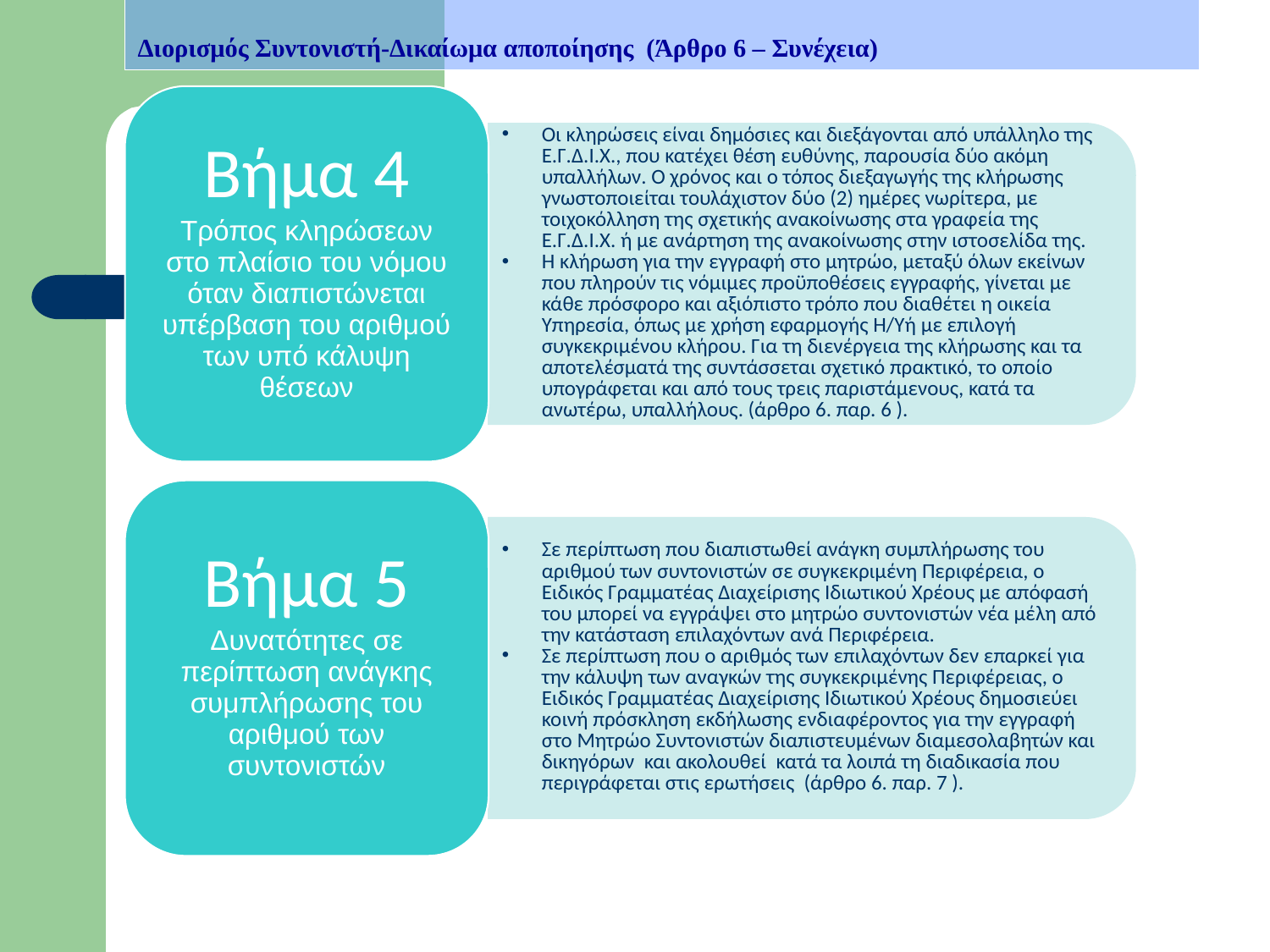

Διορισμός Συντονιστή-Δικαίωμα αποποίησης  (Άρθρο 6 – Συνέχεια)

Βήμα 4
Τρόπος κληρώσεων στο πλαίσιο του νόμου όταν διαπιστώνεται υπέρβαση του αριθμού των υπό κάλυψη θέσεων
Οι κληρώσεις είναι δημόσιες και διεξάγονται από υπάλληλο της Ε.Γ.Δ.Ι.Χ., που κατέχει θέση ευθύνης, παρουσία δύο ακόμη υπαλλήλων. Ο χρόνος και ο τόπος διεξαγωγής της κλήρωσης γνωστοποιείται τουλάχιστον δύο (2) ημέρες νωρίτερα, με τοιχοκόλληση της σχετικής ανακοίνωσης στα γραφεία της Ε.Γ.Δ.Ι.Χ. ή με ανάρτηση της ανακοίνωσης στην ιστοσελίδα της.
Βήμα 5
Δυνατότητες σε περίπτωση ανάγκης συμπλήρωσης του αριθμού των συντονιστών
Σε περίπτωση που διαπιστωθεί ανάγκη συμπλήρωσης του αριθμού των συντονιστών σε συγκεκριμένη Περιφέρεια, ο Ειδικός Γραμματέας Διαχείρισης Ιδιωτικού Χρέους με απόφασή του μπορεί να εγγράψει στο μητρώο συντονιστών νέα μέλη από την κατάσταση επιλαχόντων ανά Περιφέρεια.
Η κλήρωση για την εγγραφή στο μητρώο, μεταξύ όλων εκείνων που πληρούν τις νόμιμες προϋποθέσεις εγγραφής, γίνεται με κάθε πρόσφορο και αξιόπιστο τρόπο που διαθέτει η οικεία Υπηρεσία, όπως με χρήση εφαρμογής Η/Υή με επιλογή συγκεκριμένου κλήρου. Για τη διενέργεια της κλήρωσης και τα αποτελέσματά της συντάσσεται σχετικό πρακτικό, το οποίο υπογράφεται και από τους τρεις παριστάμενους, κατά τα ανωτέρω, υπαλλήλους. (άρθρο 6. παρ. 6 ).
Σε περίπτωση που ο αριθμός των επιλαχόντων δεν επαρκεί για την κάλυψη των αναγκών της συγκεκριμένης Περιφέρειας, ο Ειδικός Γραμματέας Διαχείρισης Ιδιωτικού Χρέους δημοσιεύει κοινή πρόσκληση εκδήλωσης ενδιαφέροντος για την εγγραφή στο Μητρώο Συντονιστών διαπιστευμένων διαμεσολαβητών και δικηγόρων  και ακολουθεί  κατά τα λοιπά τη διαδικασία που περιγράφεται στις ερωτήσεις  (άρθρο 6. παρ. 7 ).